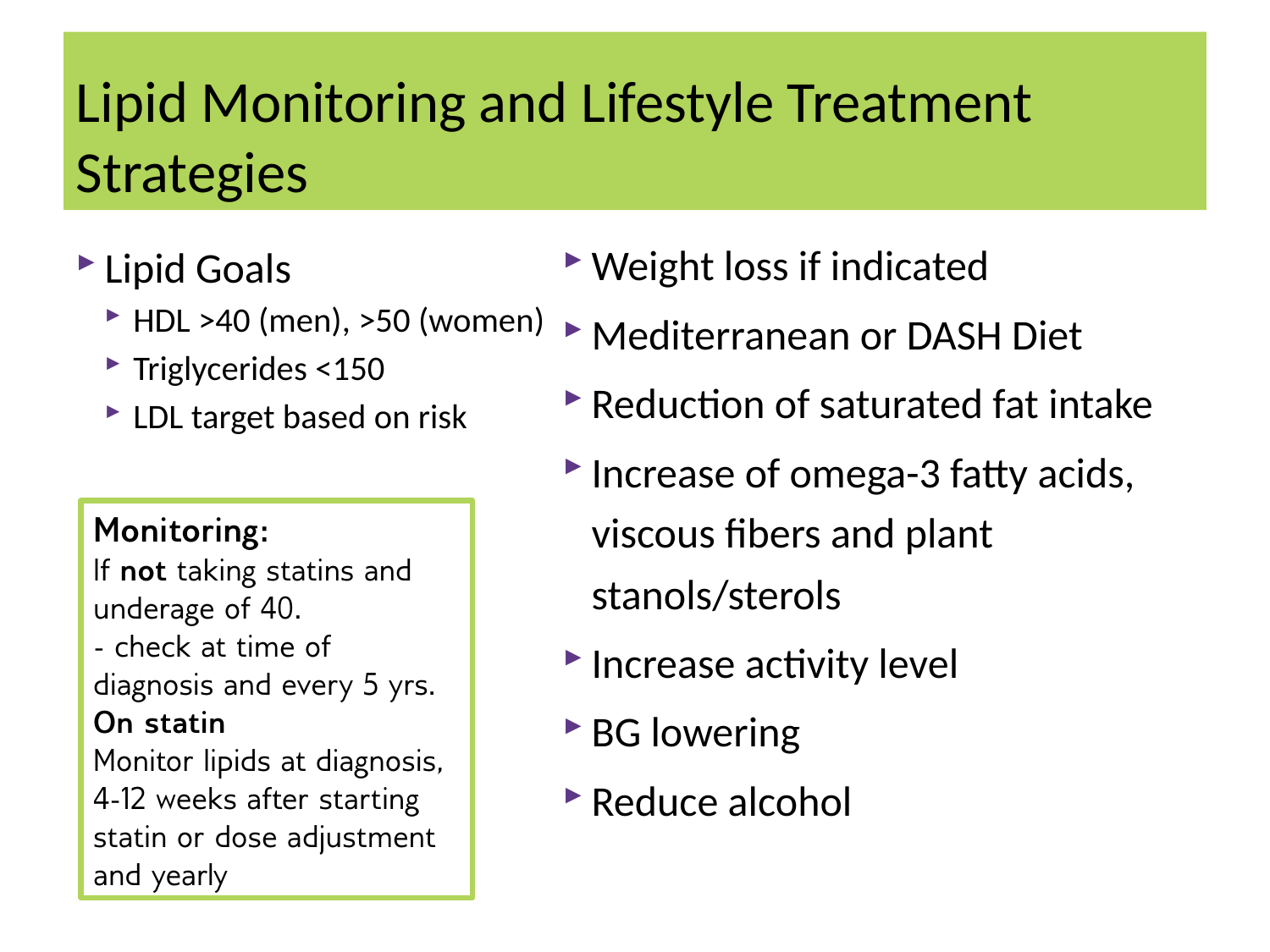

# Lipid Monitoring and Lifestyle Treatment Strategies
Weight loss if indicated
Mediterranean or DASH Diet
Reduction of saturated fat intake
Increase of omega-3 fatty acids, viscous fibers and plant stanols/sterols
Increase activity level
BG lowering
Reduce alcohol

Lipid Goals
HDL >40 (men), >50 (women)
Triglycerides <150
LDL target based on risk
Monitoring:
If not taking statins and underage of 40.
- check at time of diagnosis and every 5 yrs.
On statin
Monitor lipids at diagnosis, 4-12 weeks after starting statin or dose adjustment and yearly